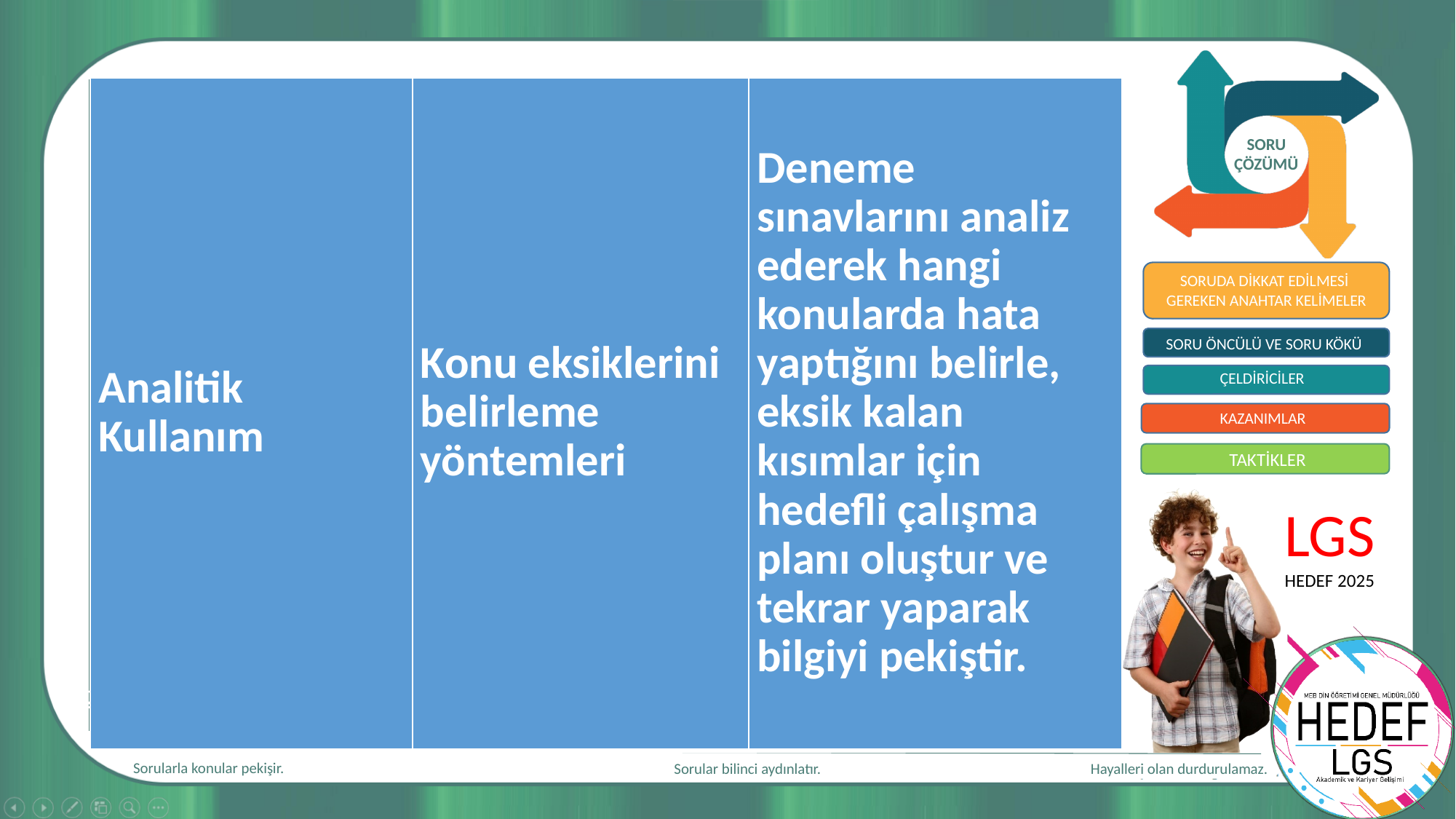

| Analitik Kullanım | Konu eksiklerini belirleme yöntemleri | Deneme sınavlarını analiz ederek hangi konularda hata yaptığını belirle, eksik kalan kısımlar için hedefli çalışma planı oluştur ve tekrar yaparak bilgiyi pekiştir. |
| --- | --- | --- |
LGS
TÜRKÇE
2025